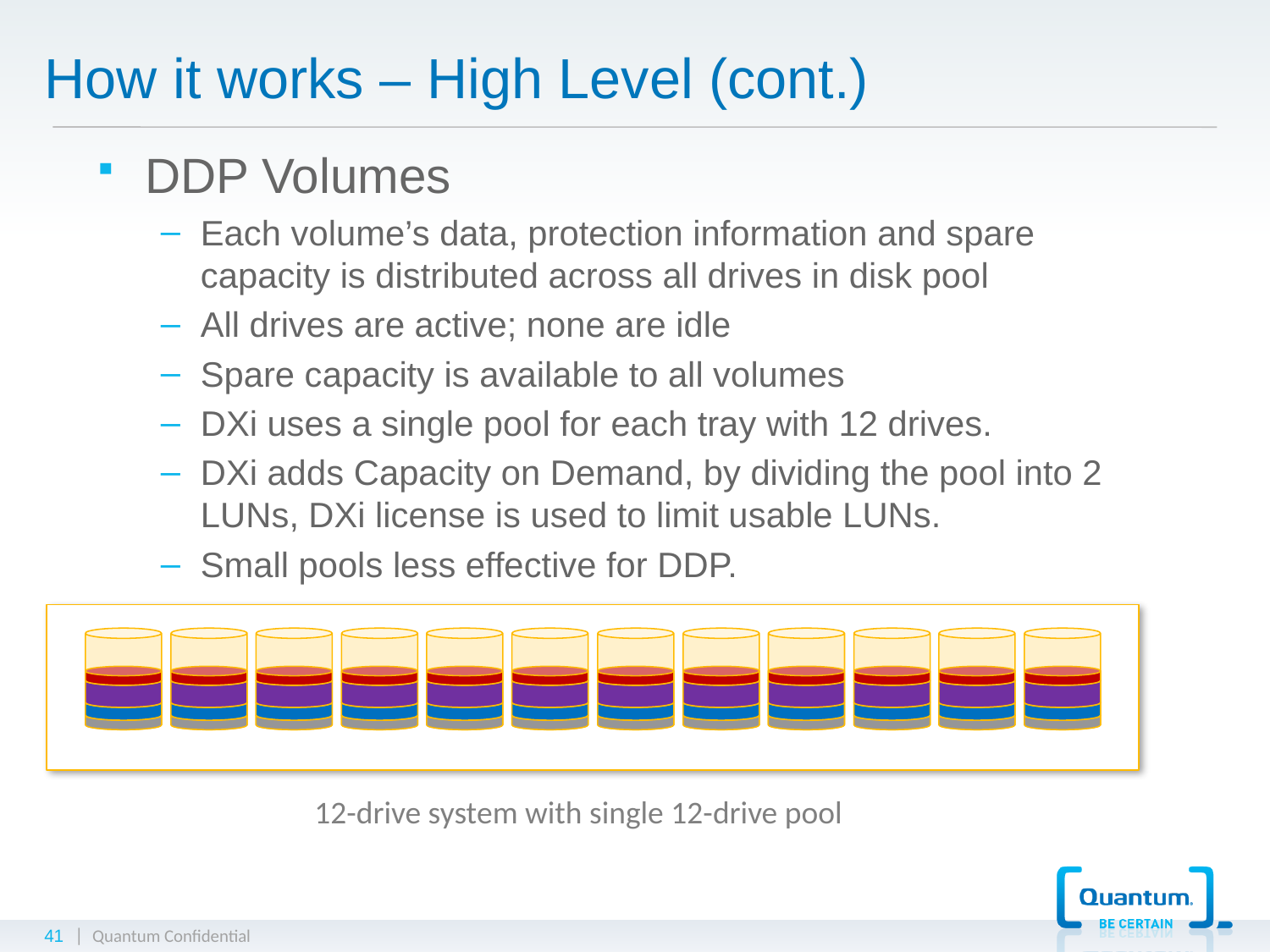

# How it works – High Level (cont.)
DDP Volumes
Each volume’s data, protection information and spare capacity is distributed across all drives in disk pool
All drives are active; none are idle
Spare capacity is available to all volumes
DXi uses a single pool for each tray with 12 drives.
DXi adds Capacity on Demand, by dividing the pool into 2 LUNs, DXi license is used to limit usable LUNs.
Small pools less effective for DDP.

12-drive system with single 12-drive pool
41